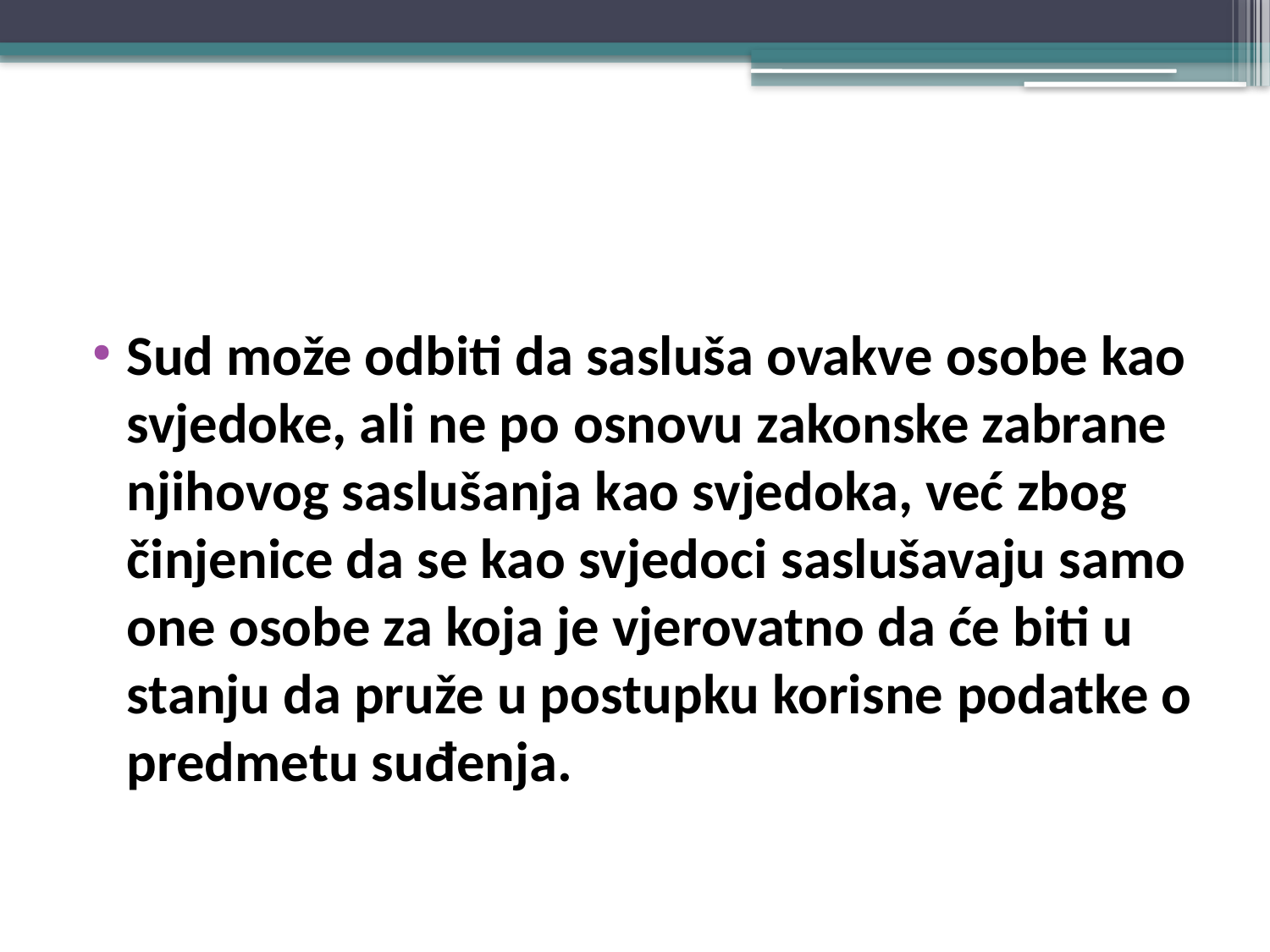

#
Sud može odbiti da sasluša ovakve osobe kao svjedoke, ali ne po osnovu zakonske zabrane njihovog saslušanja kao svjedoka, već zbog činjenice da se kao svjedoci saslušavaju samo one osobe za koja je vjerovatno da će biti u stanju da pruže u postupku korisne podatke o predmetu suđenja.